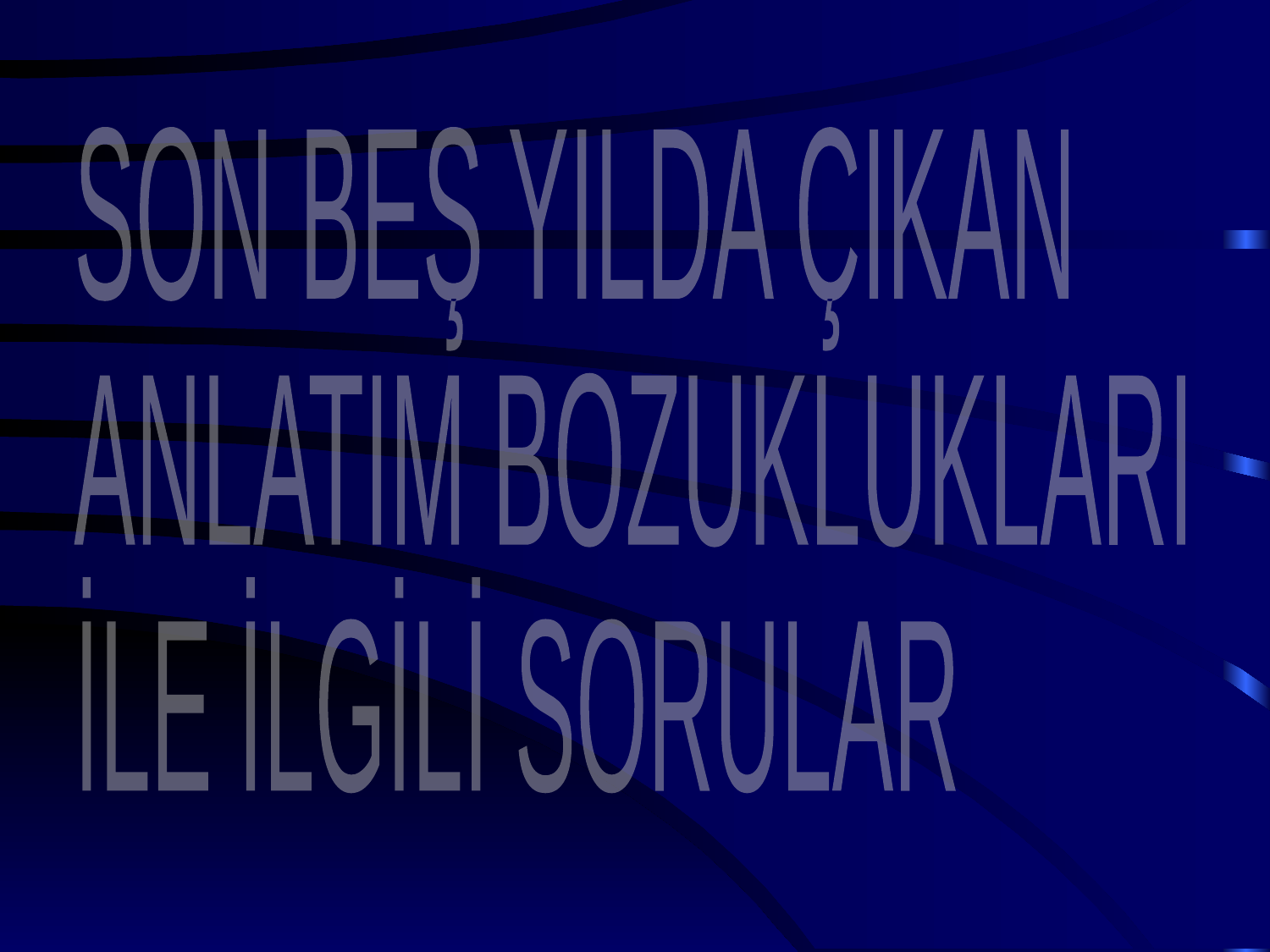

SON BEŞ YILDA ÇIKAN
ANLATIM BOZUKLUKLARI
İLE İLGİLİ SORULAR